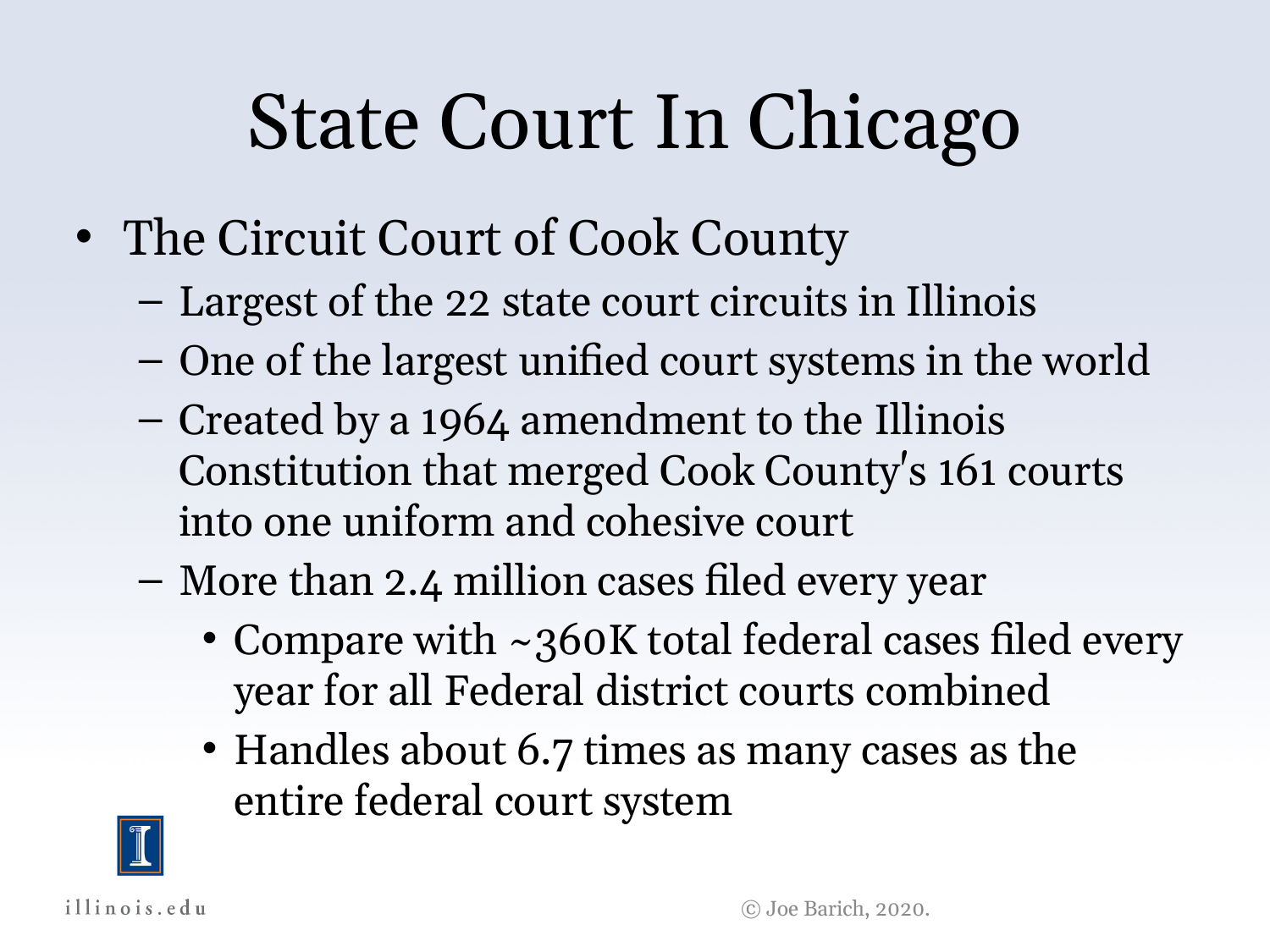

State Court In Chicago
The Circuit Court of Cook County
Largest of the 22 state court circuits in Illinois
One of the largest unified court systems in the world
Created by a 1964 amendment to the Illinois Constitution that merged Cook County's 161 courts into one uniform and cohesive court
More than 2.4 million cases filed every year
Compare with ~360K total federal cases filed every year for all Federal district courts combined
Handles about 6.7 times as many cases as the entire federal court system
© Joe Barich, 2020.